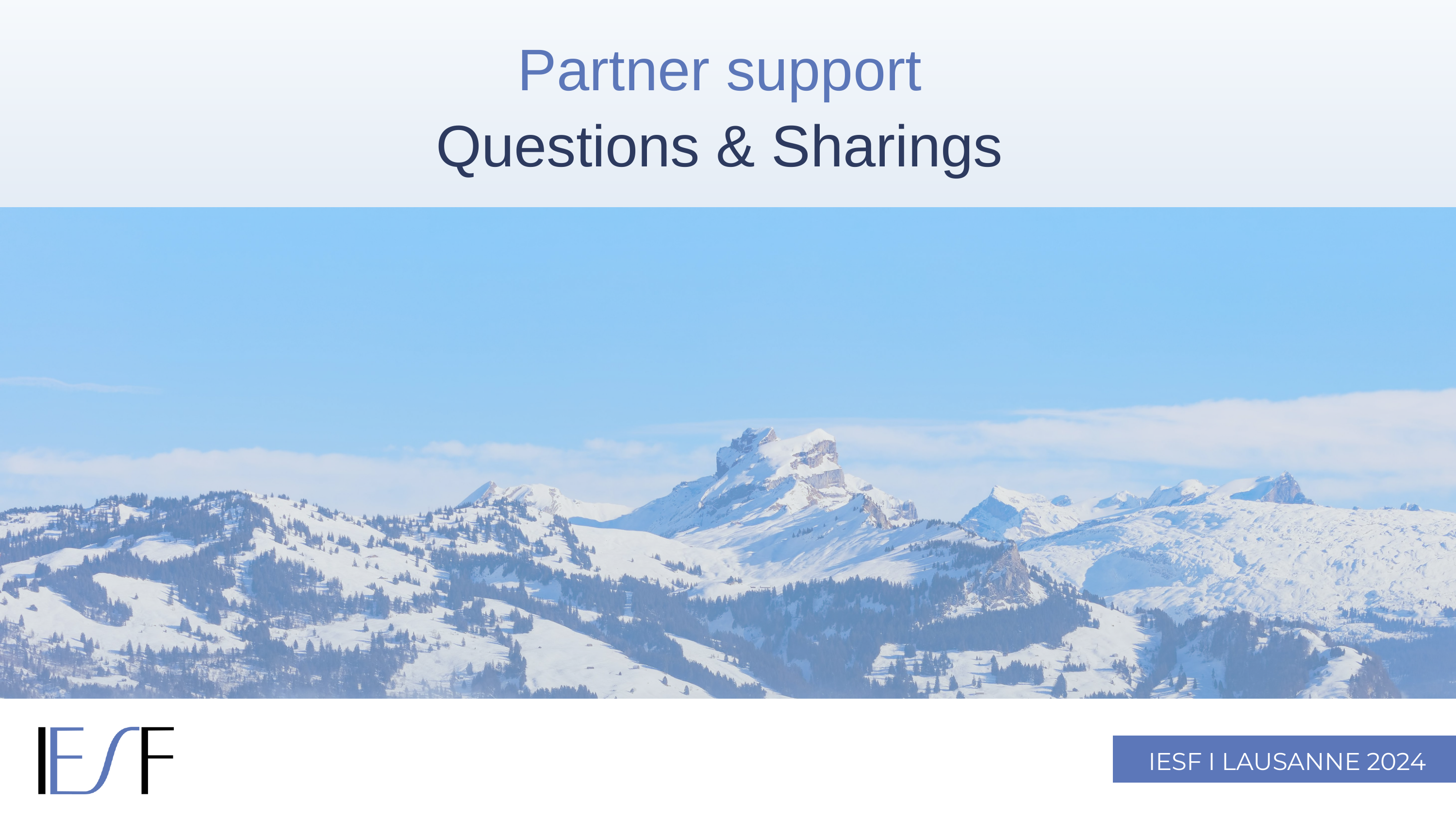

Partner support
Questions & Sharings

IESF I LAUSANNE 2024